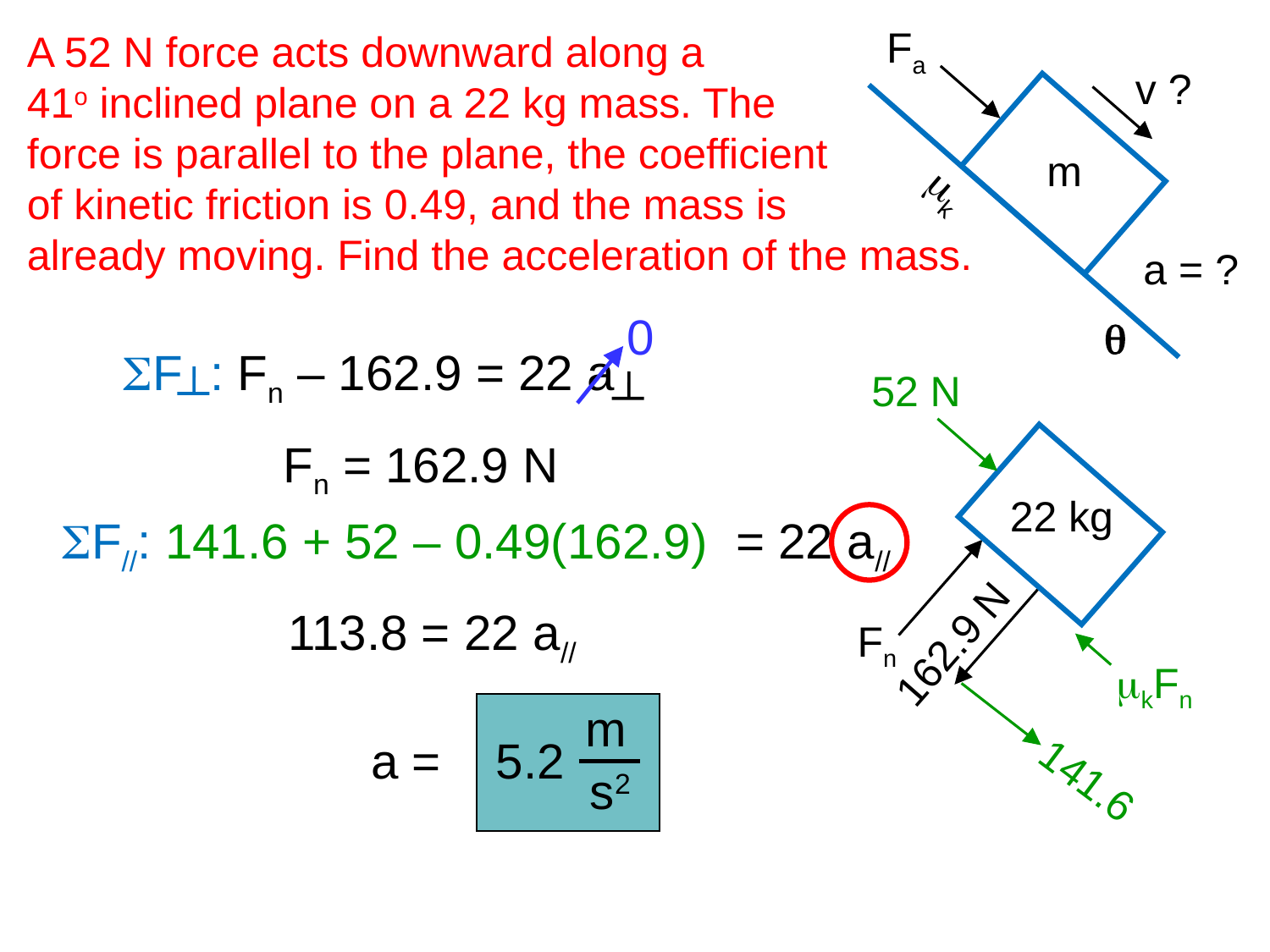

Fa

A 52 N force acts downward along a
41o inclined plane on a 22 kg mass. The
force is parallel to the plane, the coefficient
of kinetic friction is 0.49, and the mass is
already moving. Find the acceleration of the mass.
v ?

m
μk
a = ?
0

θ
ΣF  : Fn – 162.9 = 22 a

52 N

Fn = 162.9 N

22 kg
ΣF//: 141.6 + 52 – 0.49(162.9)  = 22 a//

Fn

113.8 = 22 a//
162.9 N

μkFn

m
a =    5.2
s2

141.6